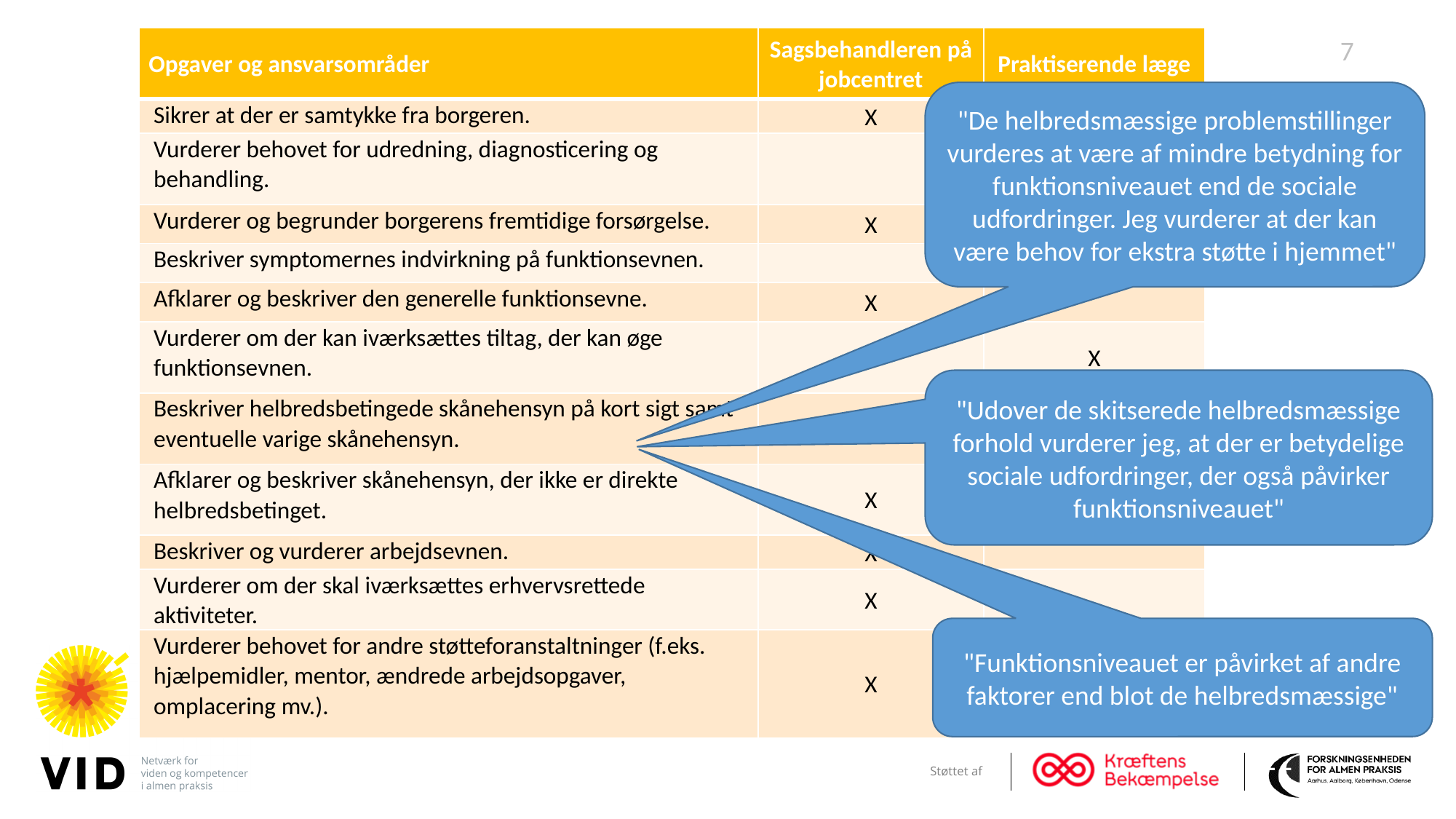

| Opgaver og ansvarsområder | Sagsbehandleren på jobcentret | Praktiserende læge |
| --- | --- | --- |
| Sikrer at der er samtykke fra borgeren. | X |  |
| Vurderer behovet for udredning, diagnosticering og behandling. |  | X |
| Vurderer og begrunder borgerens fremtidige forsørgelse. | X |  |
| Beskriver symptomernes indvirkning på funktionsevnen. |  | X |
| Afklarer og beskriver den generelle funktionsevne. | X |  |
| Vurderer om der kan iværksættes tiltag, der kan øge funktionsevnen. | X | X |
| Beskriver helbredsbetingede skånehensyn på kort sigt samt eventuelle varige skånehensyn. |  | X |
| Afklarer og beskriver skånehensyn, der ikke er direkte helbredsbetinget. | X |  |
| Beskriver og vurderer arbejdsevnen. | X |  |
| Vurderer om der skal iværksættes erhvervsrettede aktiviteter. | X |  |
| Vurderer behovet for andre støtteforanstaltninger (f.eks. hjælpemidler, mentor, ændrede arbejdsopgaver, omplacering mv.). | X |  |
7
"De helbredsmæssige problemstillinger vurderes at være af mindre betydning for funktionsniveauet end de sociale udfordringer. Jeg vurderer at der kan være behov for ekstra støtte i hjemmet"
"Udover de skitserede helbredsmæssige forhold vurderer jeg, at der er betydelige sociale udfordringer, der også påvirker funktionsniveauet"
"Funktionsniveauet er påvirket af andre faktorer end blot de helbredsmæssige"